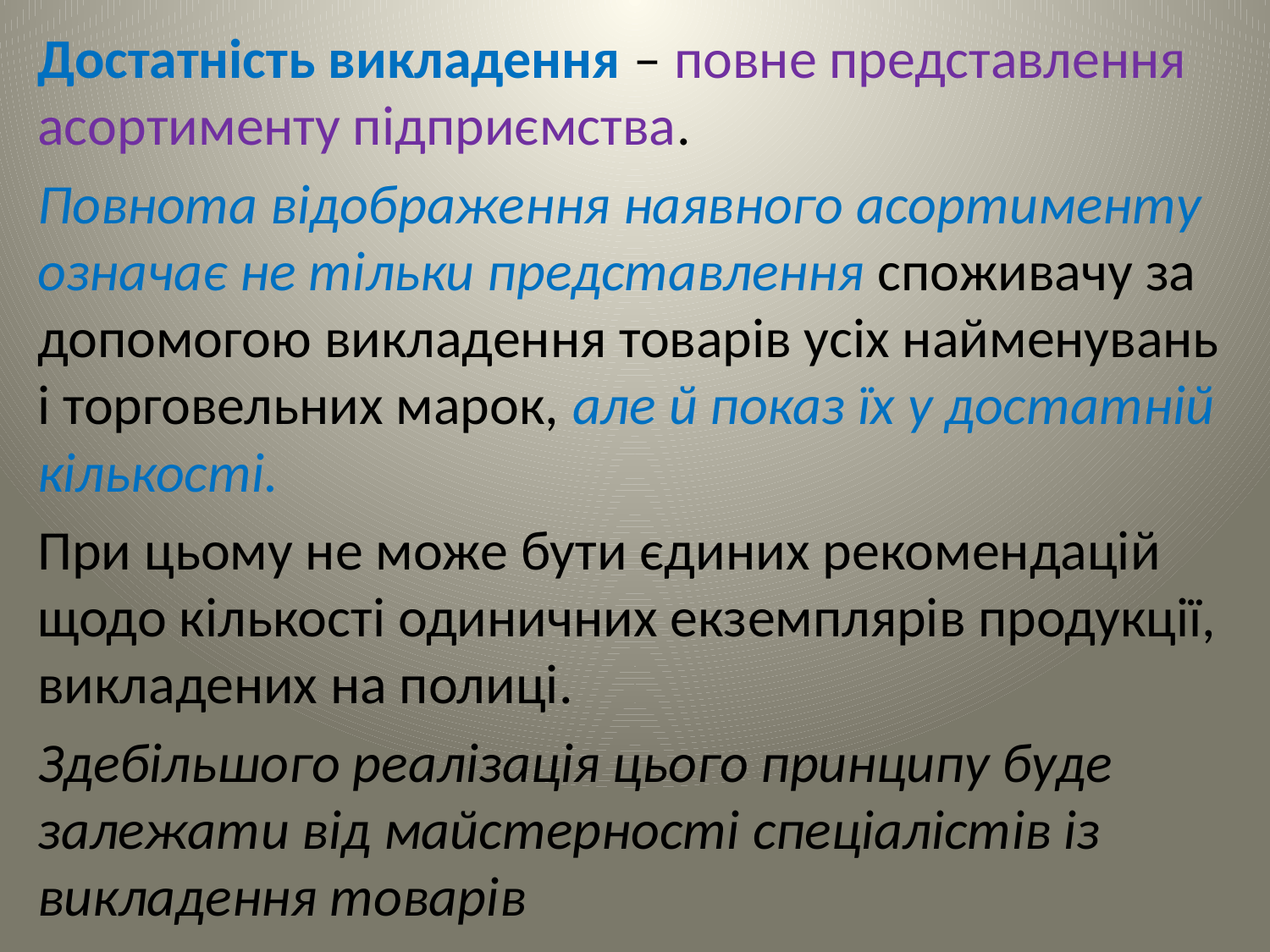

Достатність викладення – повне представлення асортименту підприємства.
Повнота відображення наявного асортименту означає не тільки представлення споживачу за допомогою викладення товарів усіх найменувань і торговельних марок, але й показ їх у достатній кількості.
При цьому не може бути єдиних рекомендацій щодо кількості одиничних екземплярів продукції, викладених на полиці.
Здебільшого реалізація цього принципу буде залежати від майстерності спеціалістів із викладення товарів